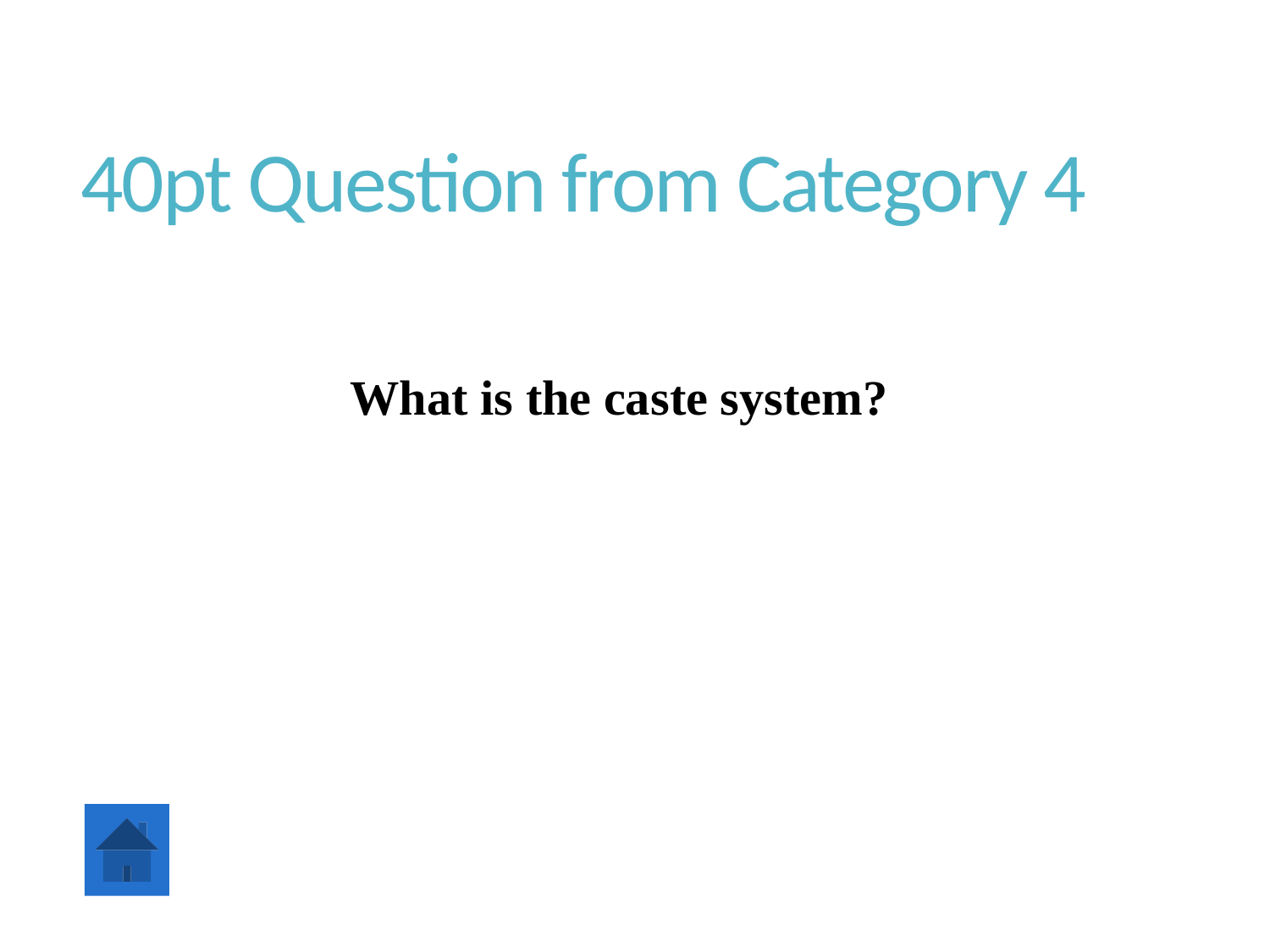

# 40pt Question from Category 4

What is the caste system?